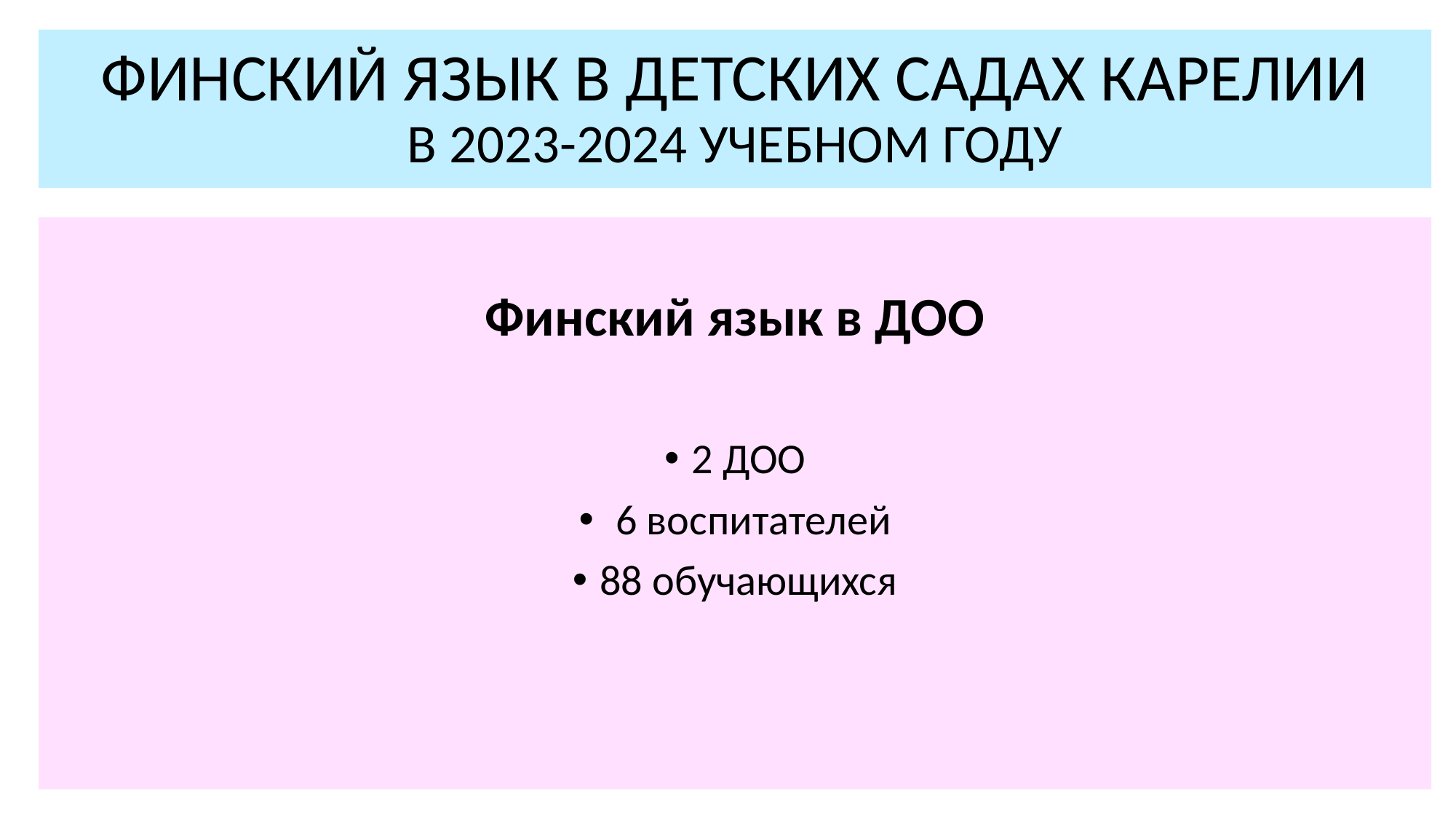

# ФИНСКИЙ ЯЗЫК В ДЕТСКИХ САДАХ КАРЕЛИИ В 2023-2024 УЧЕБНОМ ГОДУ

Финский язык в ДОО

2 ДОО
 6 воспитателей
88 обучающихся